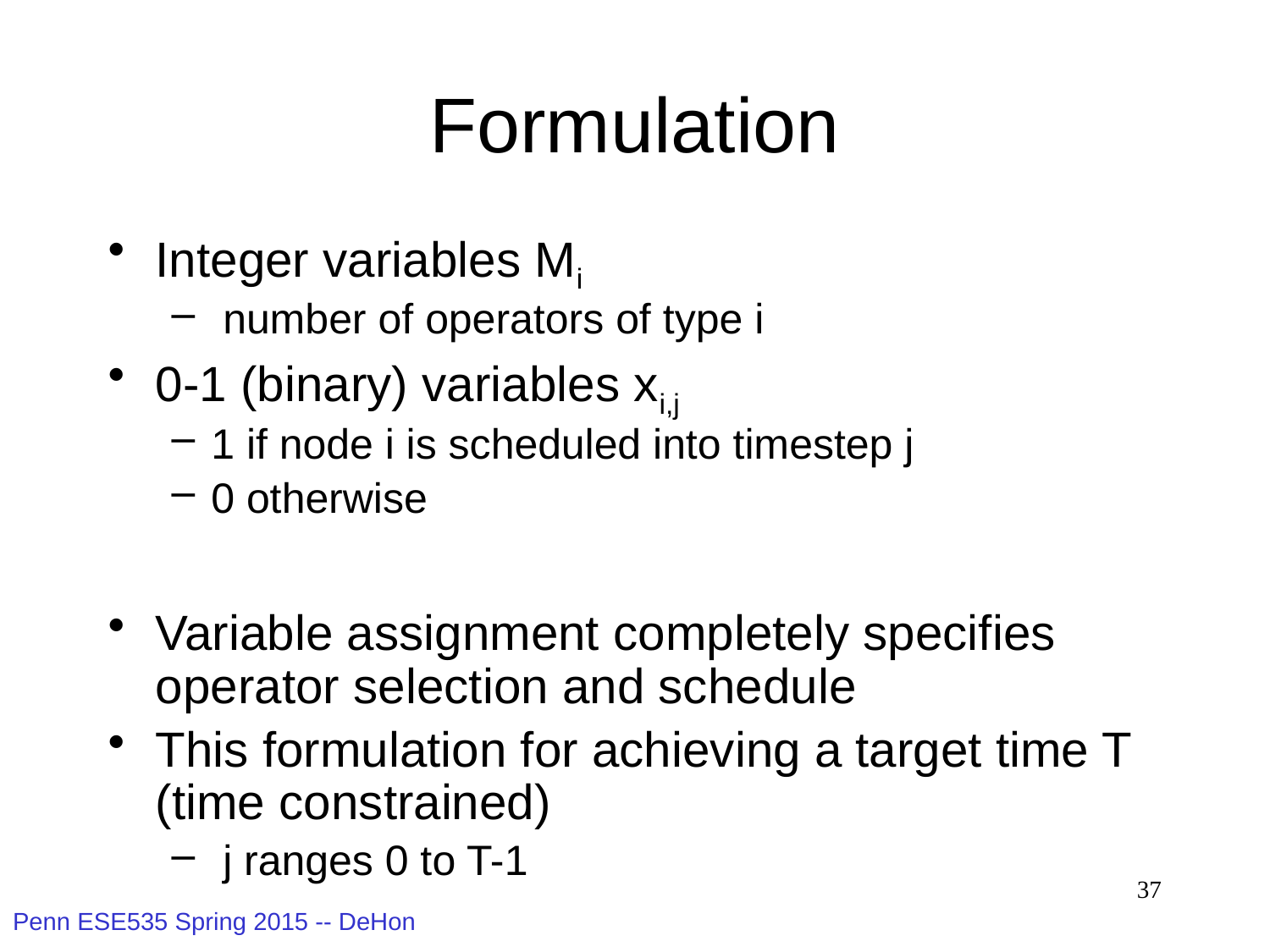

# Formulation
Integer variables Mi
 number of operators of type i
0-1 (binary) variables xi,j
1 if node i is scheduled into timestep j
0 otherwise

Variable assignment completely specifies operator selection and schedule
This formulation for achieving a target time T
(time constrained)
 j ranges 0 to T-1
37
Penn ESE535 Spring 2015 -- DeHon